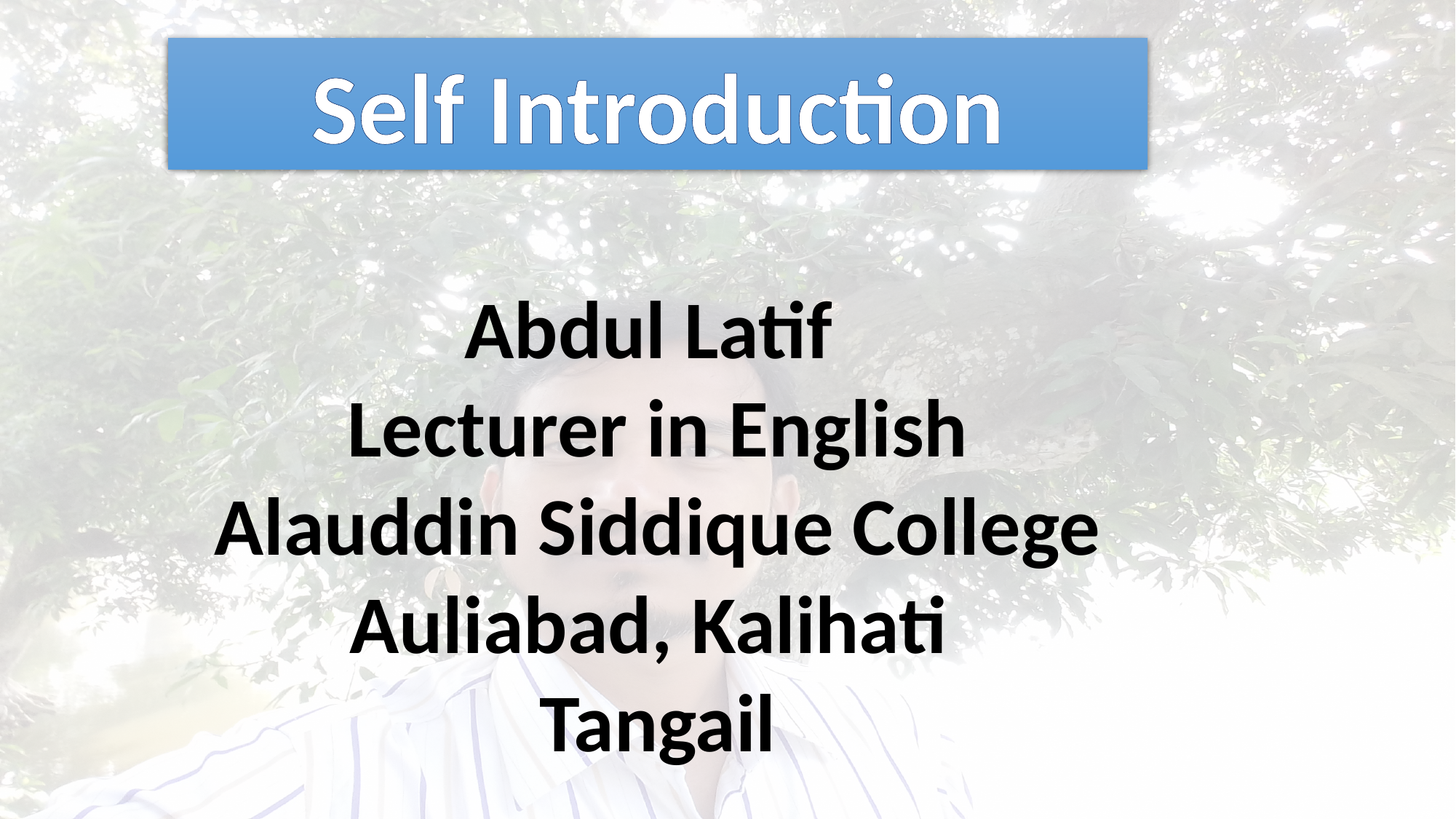

Self Introduction
Abdul Latif
Lecturer in English
Alauddin Siddique College
Auliabad, Kalihati
Tangail